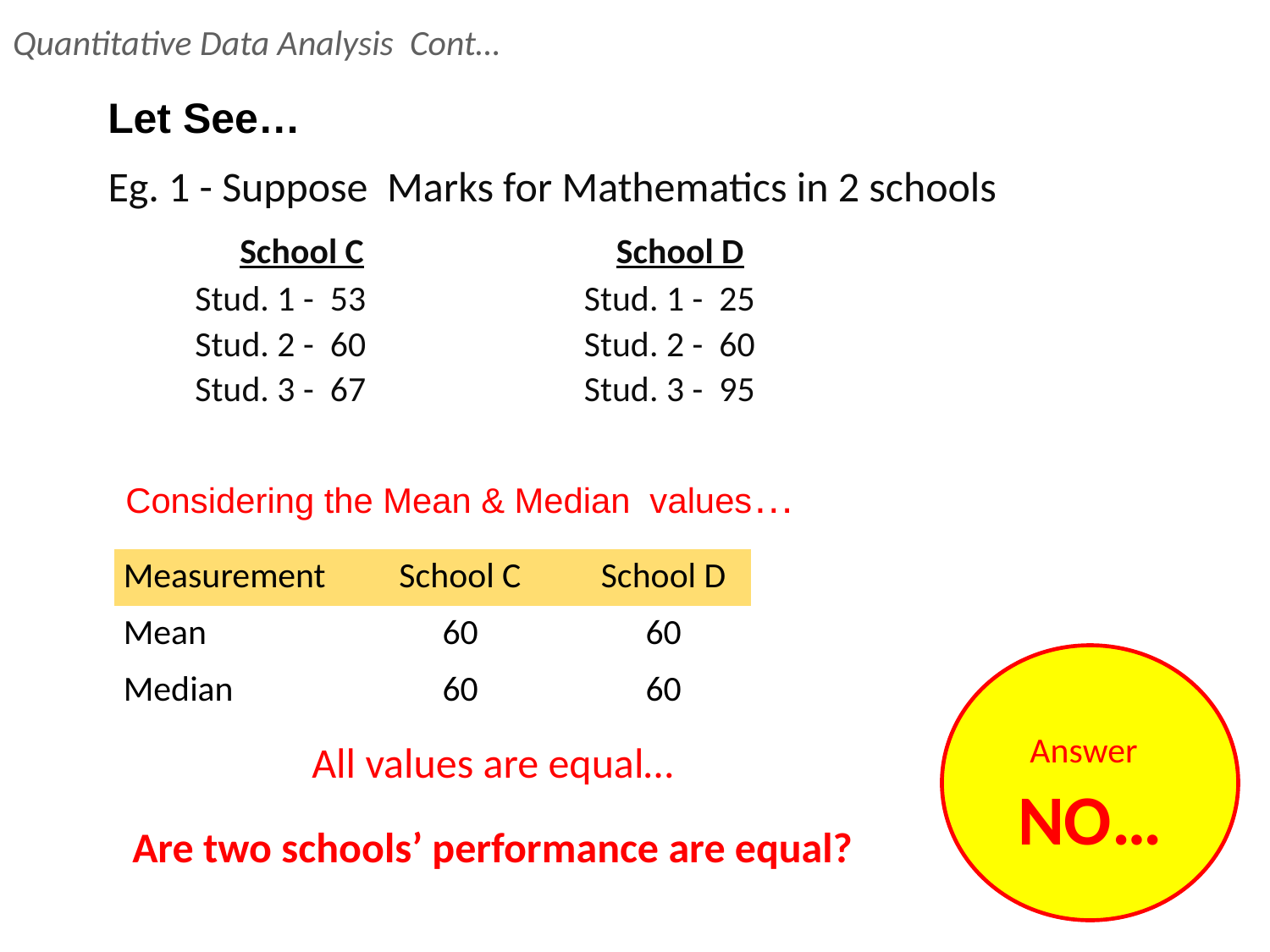

Quantitative Data Analysis  Cont…
Let See…
Eg. 1 - Suppose  Marks for Mathematics in 2 schools
	    School C		     School D
	Stud. 1 -  53		 Stud. 1 -  25
	Stud. 2 -  60		 Stud. 2 -  60
	Stud. 3 -  67		 Stud. 3 -  95

Considering the Mean & Median  values…
| Measurement | School C | School D |
| --- | --- | --- |
| Mean | 60 | 60 |
| Median | 60 | 60 |
Answer
NO…
All values are equal…

Are two schools’ performance are equal?